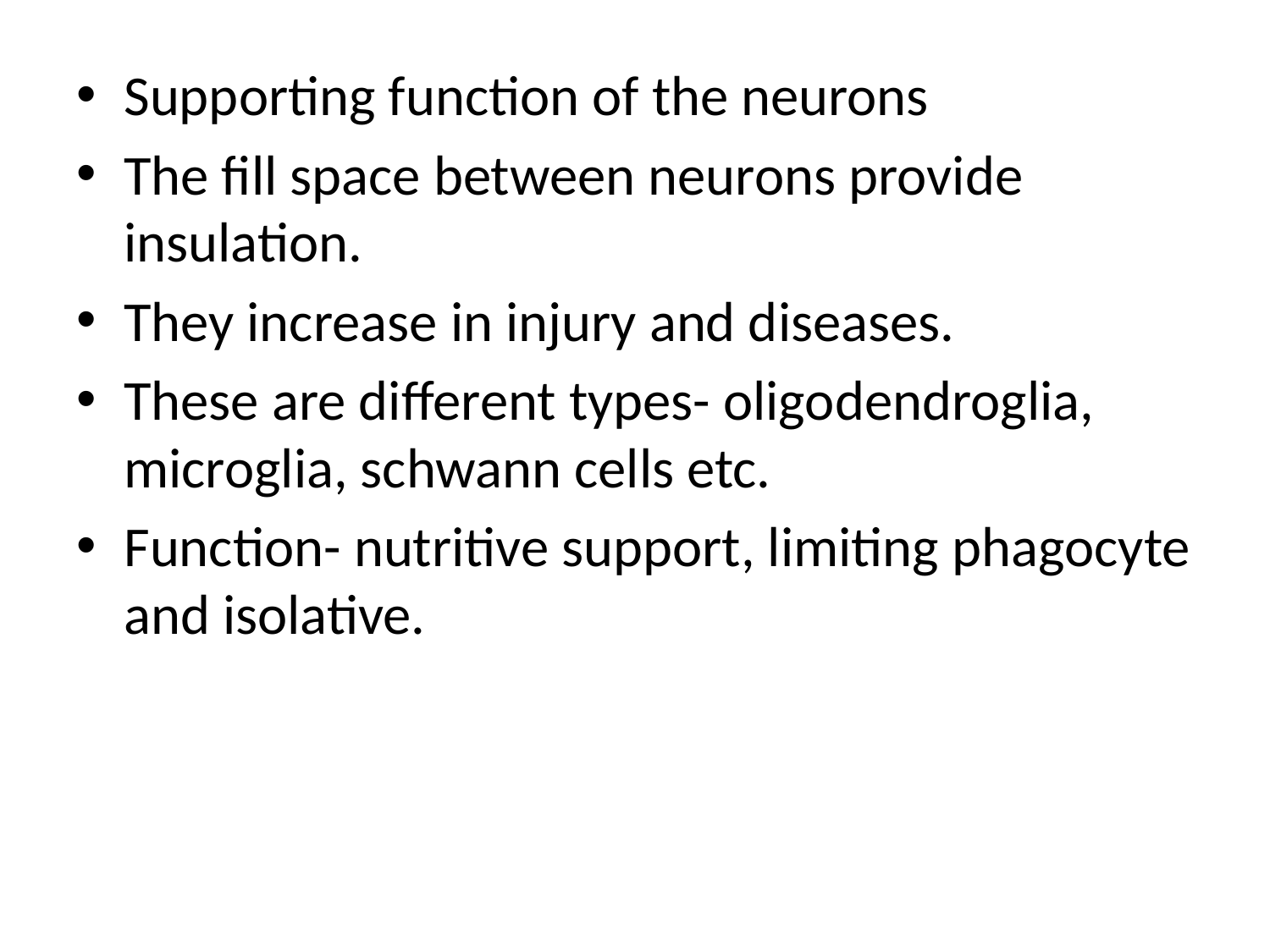

Supporting function of the neurons
The fill space between neurons provide insulation.
They increase in injury and diseases.
These are different types- oligodendroglia, microglia, schwann cells etc.
Function- nutritive support, limiting phagocyte and isolative.